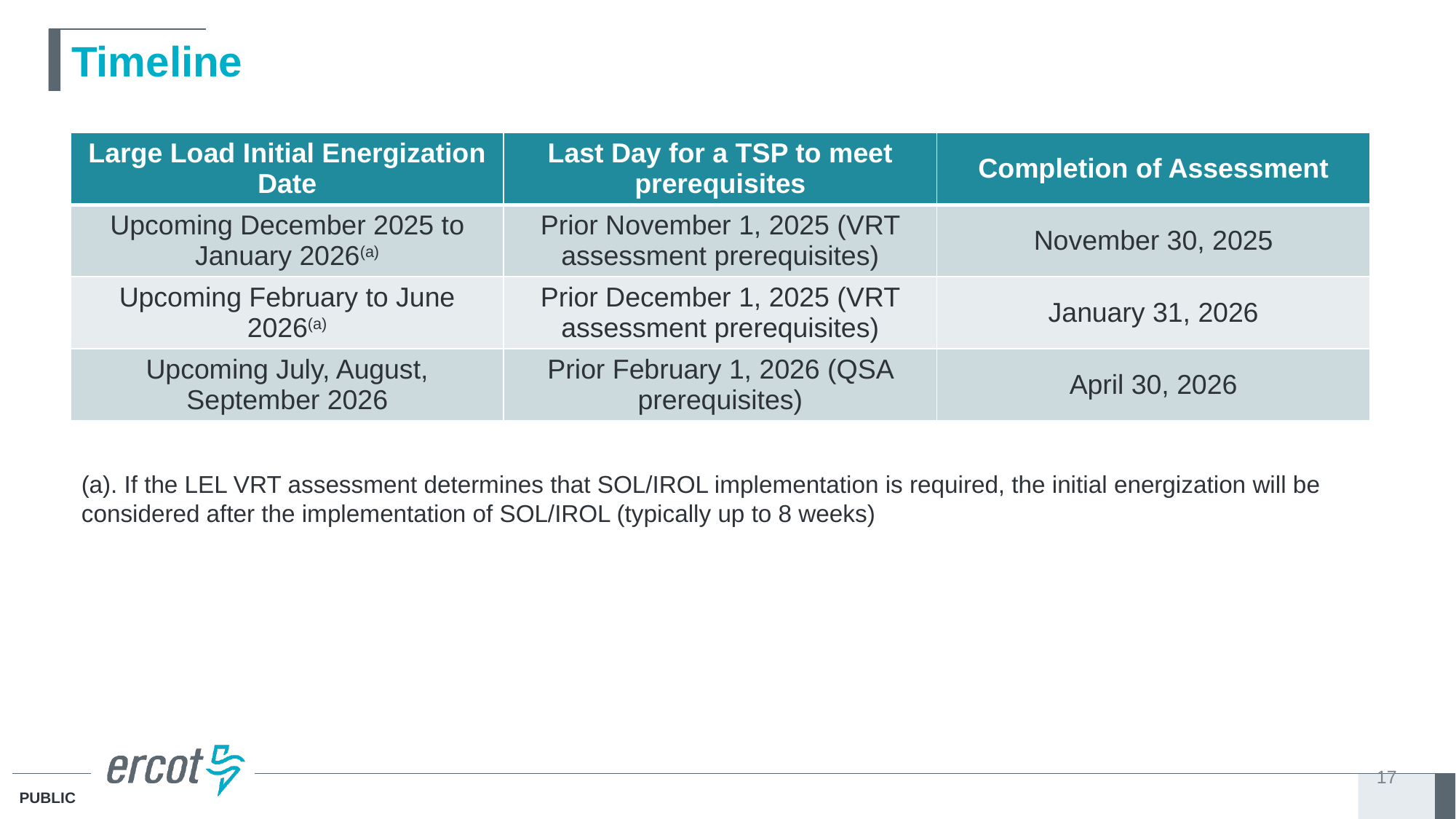

# Timeline
| Large Load Initial Energization Date | Last Day for a TSP to meet prerequisites | Completion of Assessment |
| --- | --- | --- |
| Upcoming December 2025 to January 2026(a) | Prior November 1, 2025 (VRT assessment prerequisites) | November 30, 2025 |
| Upcoming February to June 2026(a) | Prior December 1, 2025 (VRT assessment prerequisites) | January 31, 2026 |
| Upcoming July, August, September 2026 | Prior February 1, 2026 (QSA prerequisites) | April 30, 2026 |
(a). If the LEL VRT assessment determines that SOL/IROL implementation is required, the initial energization will be considered after the implementation of SOL/IROL (typically up to 8 weeks)
17